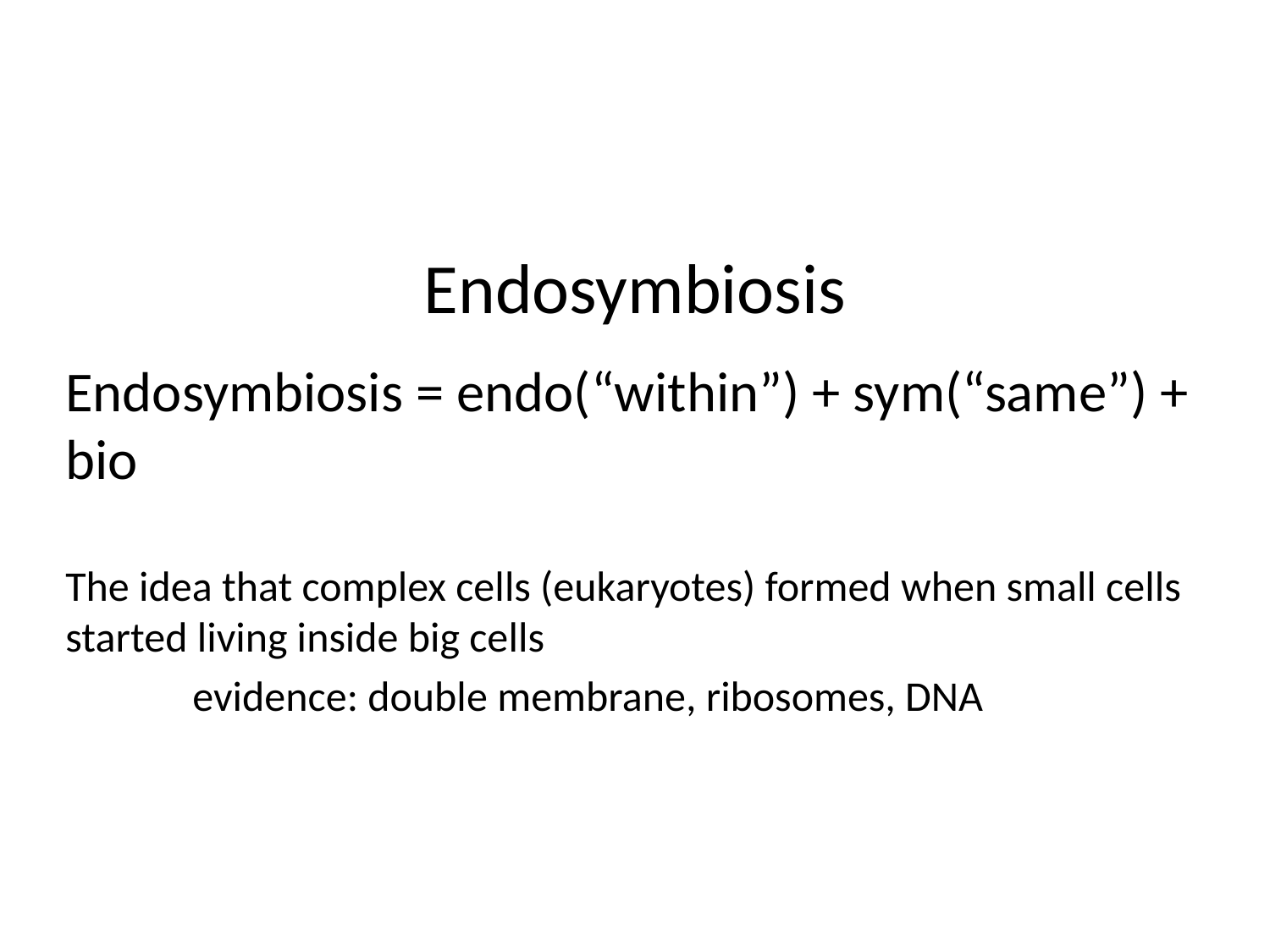

# Endosymbiosis
Endosymbiosis = endo(“within”) + sym(“same”) + bio

The idea that complex cells (eukaryotes) formed when small cells started living inside big cells
	evidence: double membrane, ribosomes, DNA